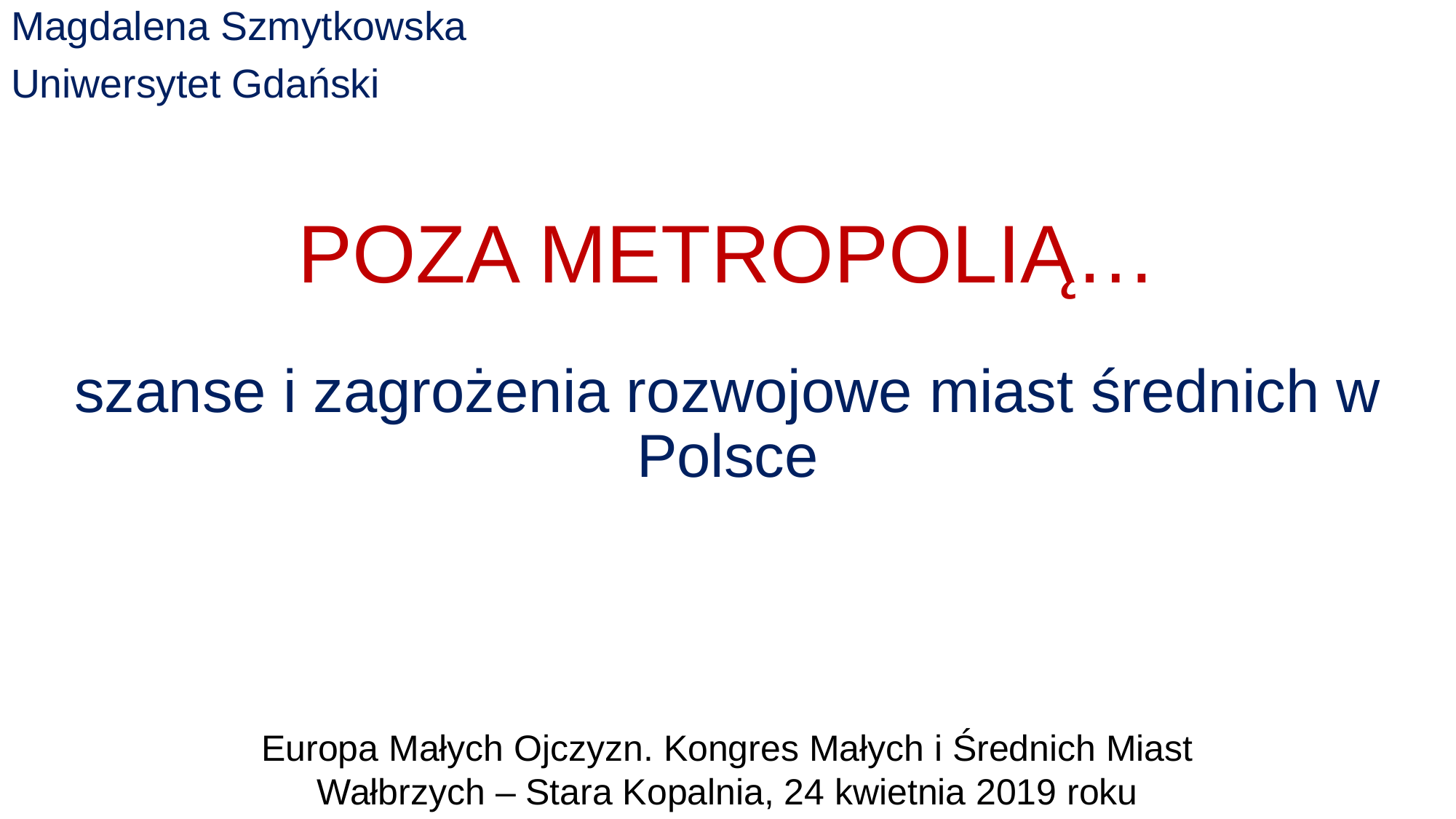

Magdalena Szmytkowska
Uniwersytet Gdański
# Poza Metropolią… szanse i zagrożenia rozwojowe miast średnich w Polsce
Europa Małych Ojczyzn. Kongres Małych i Średnich Miast
Wałbrzych – Stara Kopalnia, 24 kwietnia 2019 roku